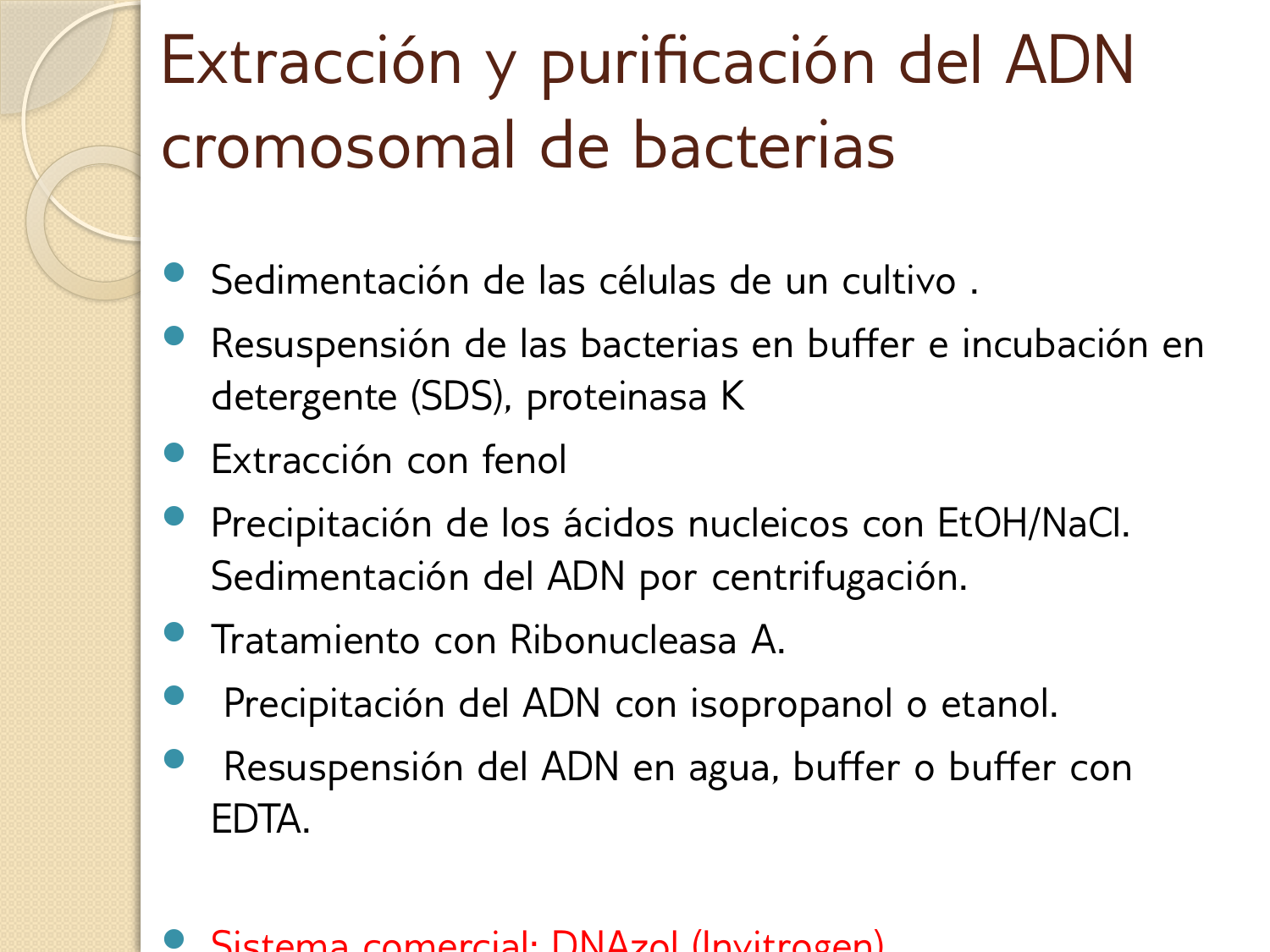

# Extracción y purificación del ADN cromosomal de bacterias
Sedimentación de las células de un cultivo .
Resuspensión de las bacterias en buffer e incubación en detergente (SDS), proteinasa K
Extracción con fenol
Precipitación de los ácidos nucleicos con EtOH/NaCl. Sedimentación del ADN por centrifugación.
Tratamiento con Ribonucleasa A.
 Precipitación del ADN con isopropanol o etanol.
 Resuspensión del ADN en agua, buffer o buffer con EDTA.

Sistema comercial: DNAzol (Invitrogen)